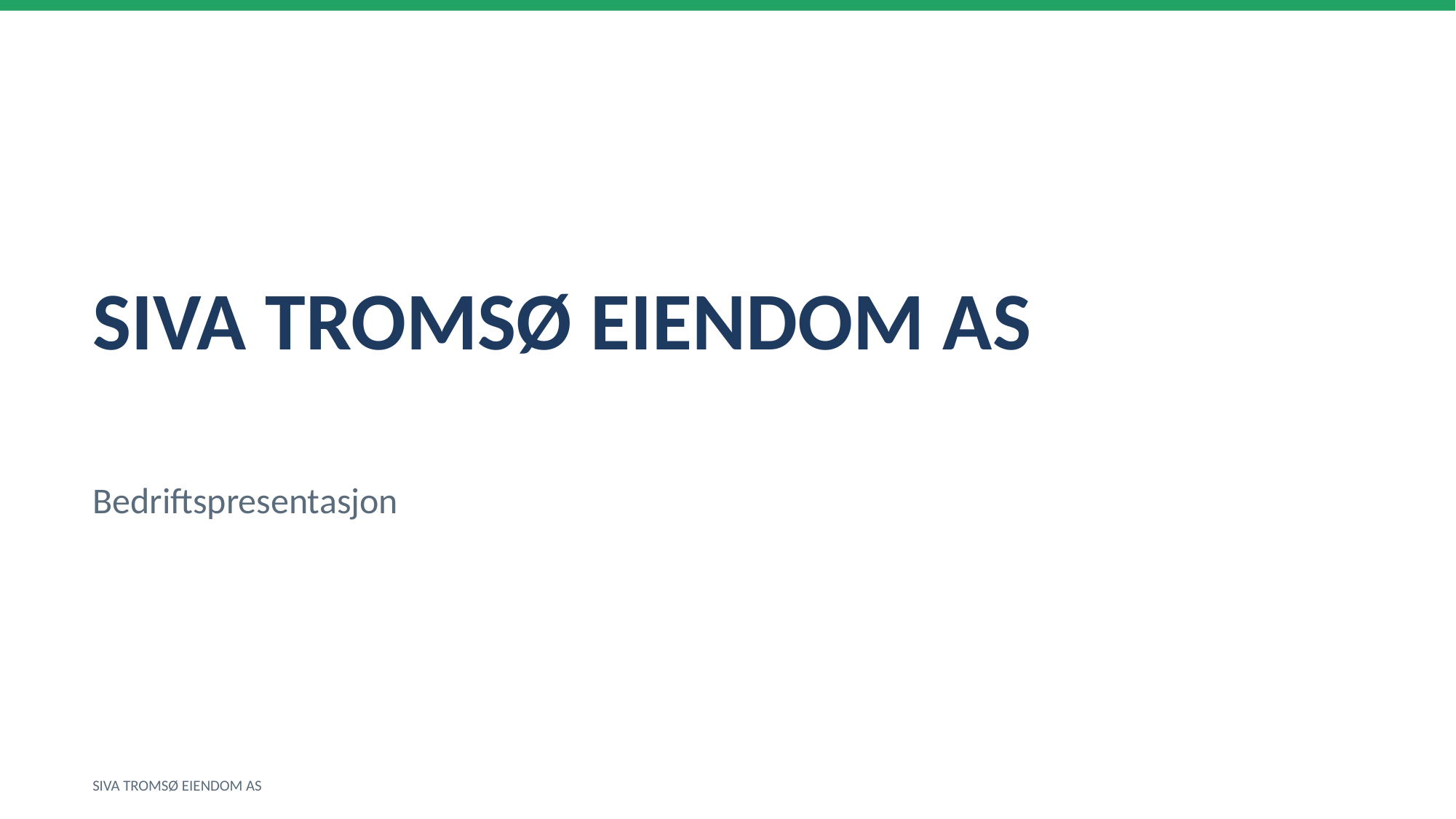

SIVA TROMSØ EIENDOM AS
Bedriftspresentasjon
SIVA TROMSØ EIENDOM AS